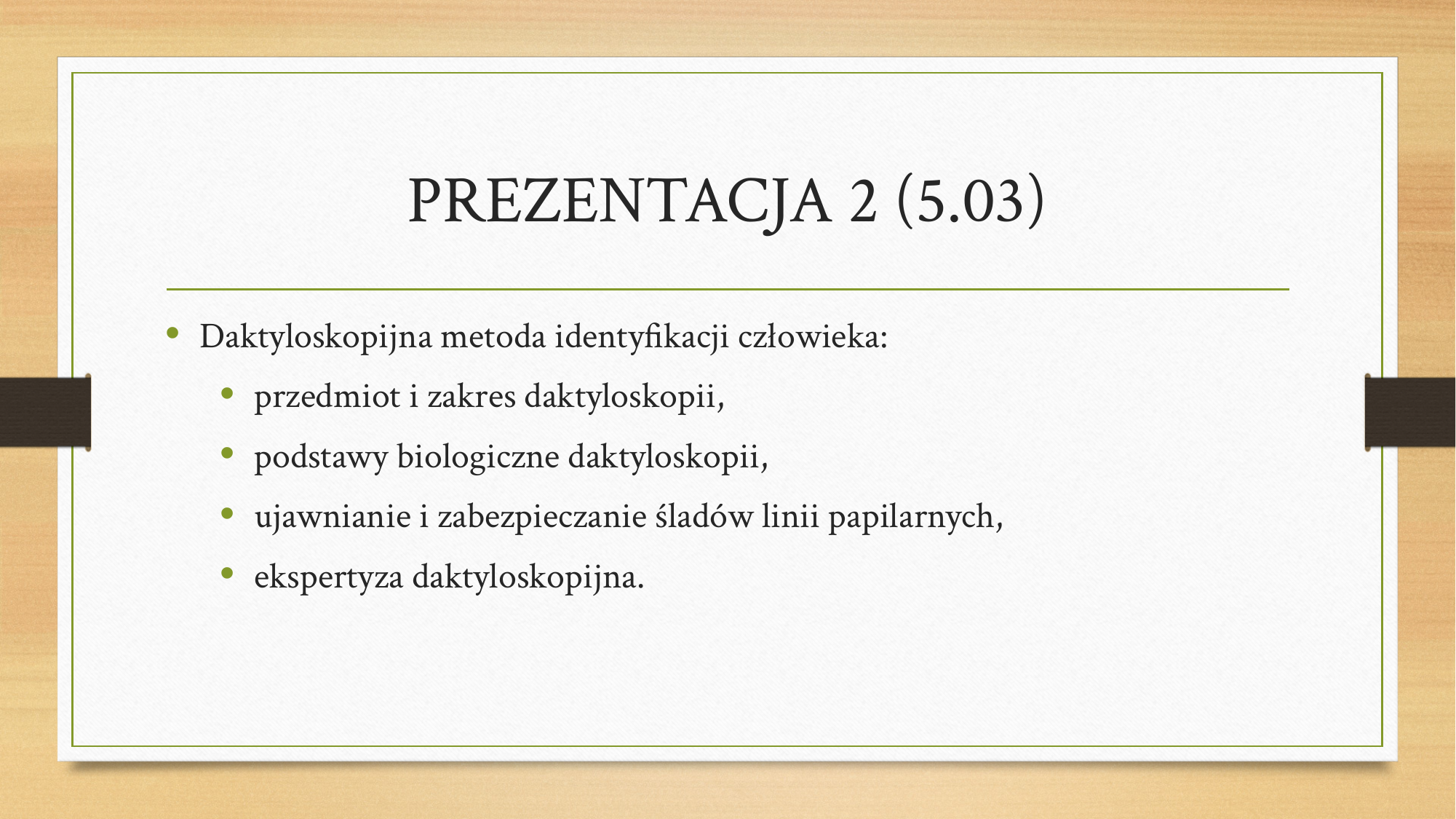

# PREZENTACJA 2 (5.03)
Daktyloskopijna metoda identyfikacji człowieka:
przedmiot i zakres daktyloskopii,
podstawy biologiczne daktyloskopii,
ujawnianie i zabezpieczanie śladów linii papilarnych,
ekspertyza daktyloskopijna.